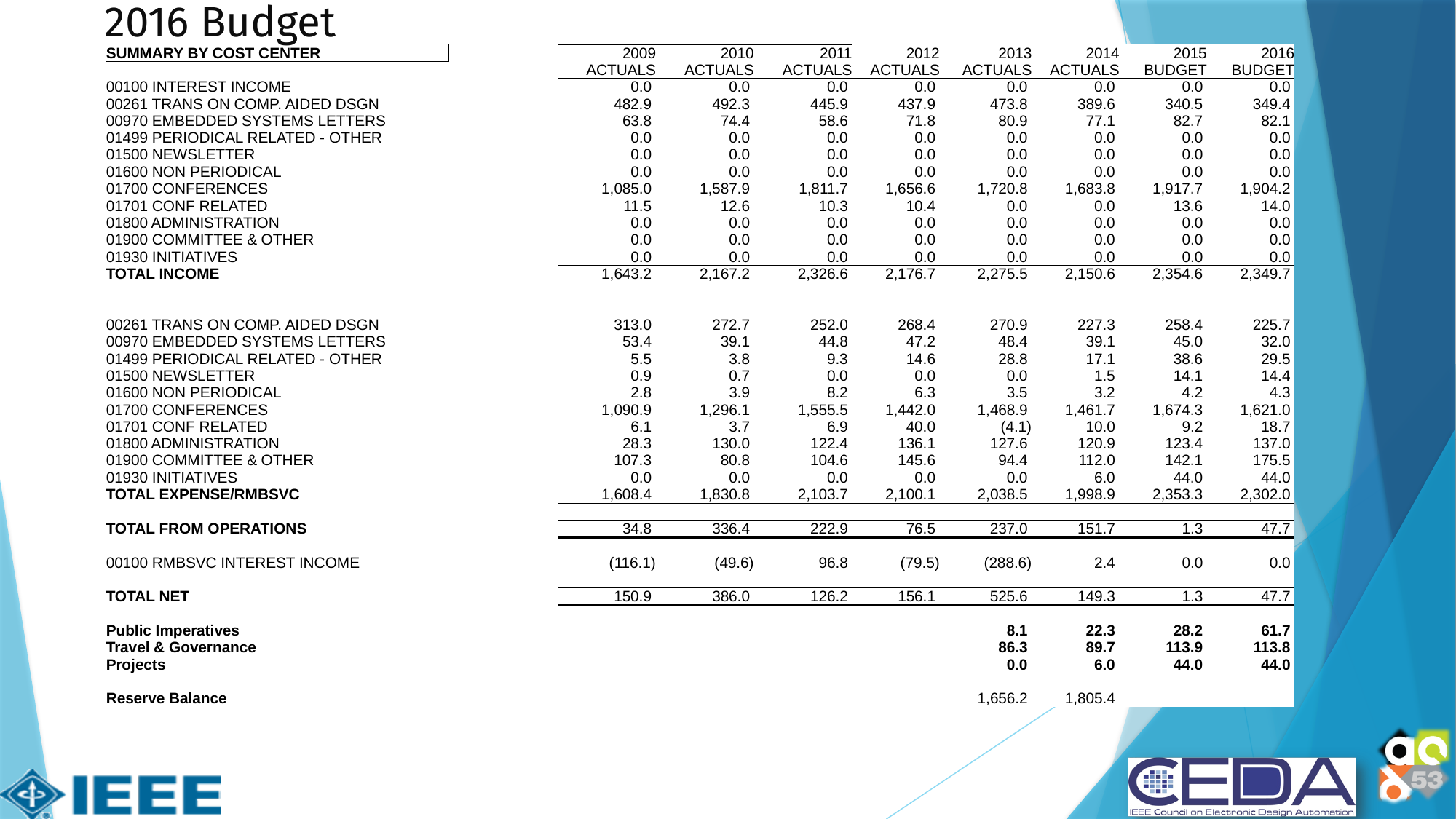

2016 Budget
| SUMMARY BY COST CENTER |  | 2009 | 2010 | 2011 | 2012 | 2013 | 2014 | 2015 | 2016 |
| --- | --- | --- | --- | --- | --- | --- | --- | --- | --- |
| {EDIT-PASTE-SPECIAL ;"VALUES"} |  | ACTUALS | ACTUALS | ACTUALS | ACTUALS | ACTUALS | ACTUALS | BUDGET | BUDGET |
| 00100 INTEREST INCOME |  | 0.0 | 0.0 | 0.0 | 0.0 | 0.0 | 0.0 | 0.0 | 0.0 |
| 00261 TRANS ON COMP. AIDED DSGN |  | 482.9 | 492.3 | 445.9 | 437.9 | 473.8 | 389.6 | 340.5 | 349.4 |
| 00970 EMBEDDED SYSTEMS LETTERS |  | 63.8 | 74.4 | 58.6 | 71.8 | 80.9 | 77.1 | 82.7 | 82.1 |
| 01499 PERIODICAL RELATED - OTHER |  | 0.0 | 0.0 | 0.0 | 0.0 | 0.0 | 0.0 | 0.0 | 0.0 |
| 01500 NEWSLETTER |  | 0.0 | 0.0 | 0.0 | 0.0 | 0.0 | 0.0 | 0.0 | 0.0 |
| 01600 NON PERIODICAL |  | 0.0 | 0.0 | 0.0 | 0.0 | 0.0 | 0.0 | 0.0 | 0.0 |
| 01700 CONFERENCES |  | 1,085.0 | 1,587.9 | 1,811.7 | 1,656.6 | 1,720.8 | 1,683.8 | 1,917.7 | 1,904.2 |
| 01701 CONF RELATED |  | 11.5 | 12.6 | 10.3 | 10.4 | 0.0 | 0.0 | 13.6 | 14.0 |
| 01800 ADMINISTRATION |  | 0.0 | 0.0 | 0.0 | 0.0 | 0.0 | 0.0 | 0.0 | 0.0 |
| 01900 COMMITTEE & OTHER |  | 0.0 | 0.0 | 0.0 | 0.0 | 0.0 | 0.0 | 0.0 | 0.0 |
| 01930 INITIATIVES |  | 0.0 | 0.0 | 0.0 | 0.0 | 0.0 | 0.0 | 0.0 | 0.0 |
| TOTAL INCOME |  | 1,643.2 | 2,167.2 | 2,326.6 | 2,176.7 | 2,275.5 | 2,150.6 | 2,354.6 | 2,349.7 |
|  |  |  |  |  |  |  |  |  |  |
|  |  |  |  |  |  |  |  |  |  |
| 00261 TRANS ON COMP. AIDED DSGN |  | 313.0 | 272.7 | 252.0 | 268.4 | 270.9 | 227.3 | 258.4 | 225.7 |
| 00970 EMBEDDED SYSTEMS LETTERS |  | 53.4 | 39.1 | 44.8 | 47.2 | 48.4 | 39.1 | 45.0 | 32.0 |
| 01499 PERIODICAL RELATED - OTHER |  | 5.5 | 3.8 | 9.3 | 14.6 | 28.8 | 17.1 | 38.6 | 29.5 |
| 01500 NEWSLETTER |  | 0.9 | 0.7 | 0.0 | 0.0 | 0.0 | 1.5 | 14.1 | 14.4 |
| 01600 NON PERIODICAL |  | 2.8 | 3.9 | 8.2 | 6.3 | 3.5 | 3.2 | 4.2 | 4.3 |
| 01700 CONFERENCES |  | 1,090.9 | 1,296.1 | 1,555.5 | 1,442.0 | 1,468.9 | 1,461.7 | 1,674.3 | 1,621.0 |
| 01701 CONF RELATED |  | 6.1 | 3.7 | 6.9 | 40.0 | (4.1) | 10.0 | 9.2 | 18.7 |
| 01800 ADMINISTRATION |  | 28.3 | 130.0 | 122.4 | 136.1 | 127.6 | 120.9 | 123.4 | 137.0 |
| 01900 COMMITTEE & OTHER |  | 107.3 | 80.8 | 104.6 | 145.6 | 94.4 | 112.0 | 142.1 | 175.5 |
| 01930 INITIATIVES |  | 0.0 | 0.0 | 0.0 | 0.0 | 0.0 | 6.0 | 44.0 | 44.0 |
| TOTAL EXPENSE/RMBSVC |  | 1,608.4 | 1,830.8 | 2,103.7 | 2,100.1 | 2,038.5 | 1,998.9 | 2,353.3 | 2,302.0 |
|  |  |  |  |  |  |  |  |  |  |
| TOTAL FROM OPERATIONS |  | 34.8 | 336.4 | 222.9 | 76.5 | 237.0 | 151.7 | 1.3 | 47.7 |
|  |  |  |  |  |  |  |  |  |  |
| 00100 RMBSVC INTEREST INCOME |  | (116.1) | (49.6) | 96.8 | (79.5) | (288.6) | 2.4 | 0.0 | 0.0 |
|  |  |  |  |  |  |  |  |  |  |
| TOTAL NET |  | 150.9 | 386.0 | 126.2 | 156.1 | 525.6 | 149.3 | 1.3 | 47.7 |
|  |  |  |  |  |  |  |  |  |  |
| Public Imperatives |  |  |  |  |  | 8.1 | 22.3 | 28.2 | 61.7 |
| Travel & Governance |  |  |  |  |  | 86.3 | 89.7 | 113.9 | 113.8 |
| Projects |  |  |  |  |  | 0.0 | 6.0 | 44.0 | 44.0 |
|  |  |  |  |  |  |  |  |  |  |
| Reserve Balance |  |  |  |  |  | 1,656.2 | 1,805.4 |  |  |